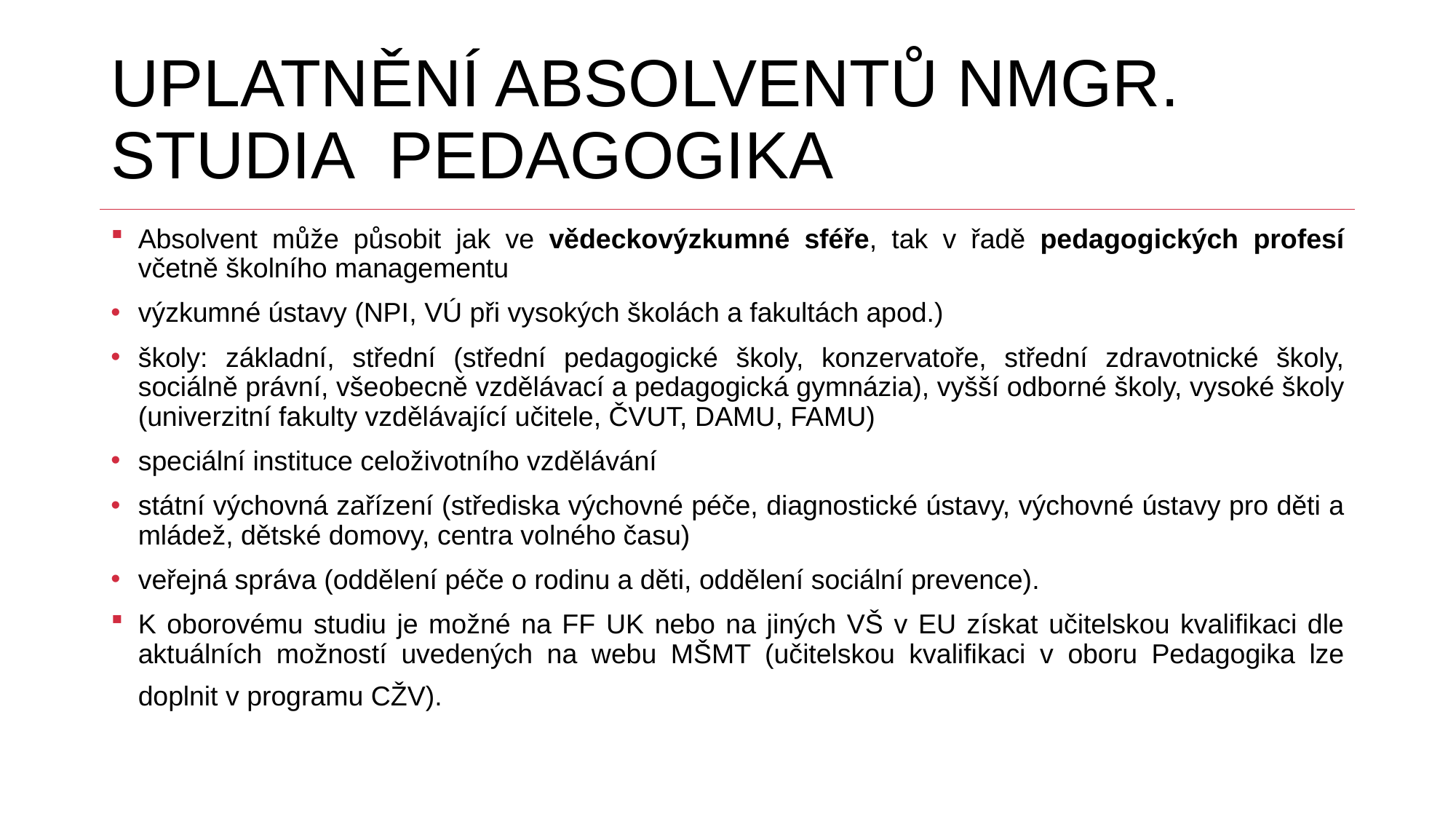

# UPLATNĚNÍ ABSOLVENTŮ NMGR. STUDIA  PEDAGOGIKA
Absolvent může působit jak ve vědeckovýzkumné sféře, tak v řadě pedagogických profesí včetně školního managementu
výzkumné ústavy (NPI, VÚ při vysokých školách a fakultách apod.)
školy: základní, střední (střední pedagogické školy, konzervatoře, střední zdravotnické školy, sociálně právní, všeobecně vzdělávací a pedagogická gymnázia), vyšší odborné školy, vysoké školy (univerzitní fakulty vzdělávající učitele, ČVUT, DAMU, FAMU)
speciální instituce celoživotního vzdělávání
státní výchovná zařízení (střediska výchovné péče, diagnostické ústavy, výchovné ústavy pro děti a mládež, dětské domovy, centra volného času)
veřejná správa (oddělení péče o rodinu a děti, oddělení sociální prevence).
K oborovému studiu je možné na FF UK nebo na jiných VŠ v EU získat učitelskou kvalifikaci dle aktuálních možností uvedených na webu MŠMT (učitelskou kvalifikaci v oboru Pedagogika lze doplnit v programu CŽV).